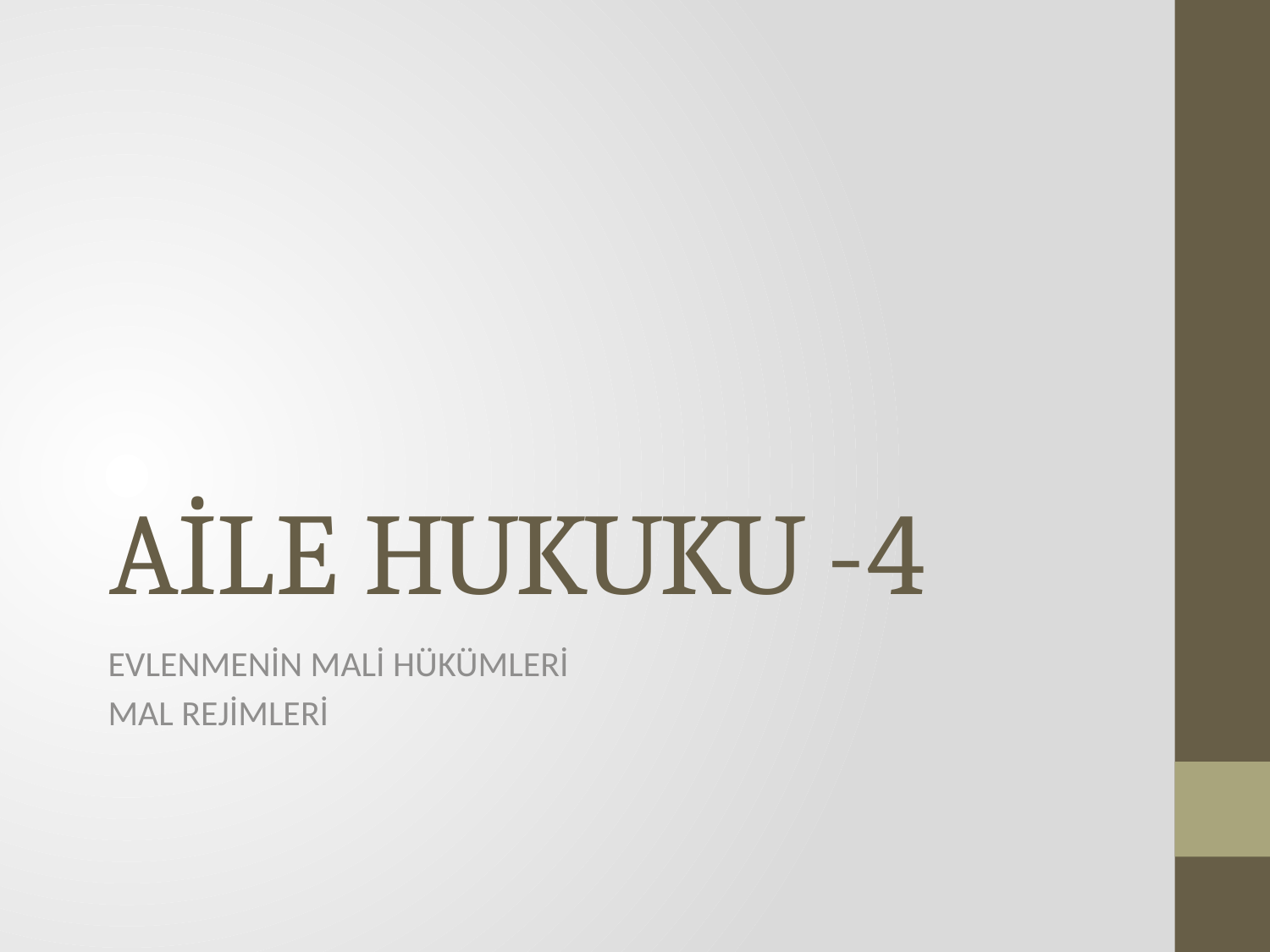

# AİLE HUKUKU -4
EVLENMENİN MALİ HÜKÜMLERİ
MAL REJİMLERİ